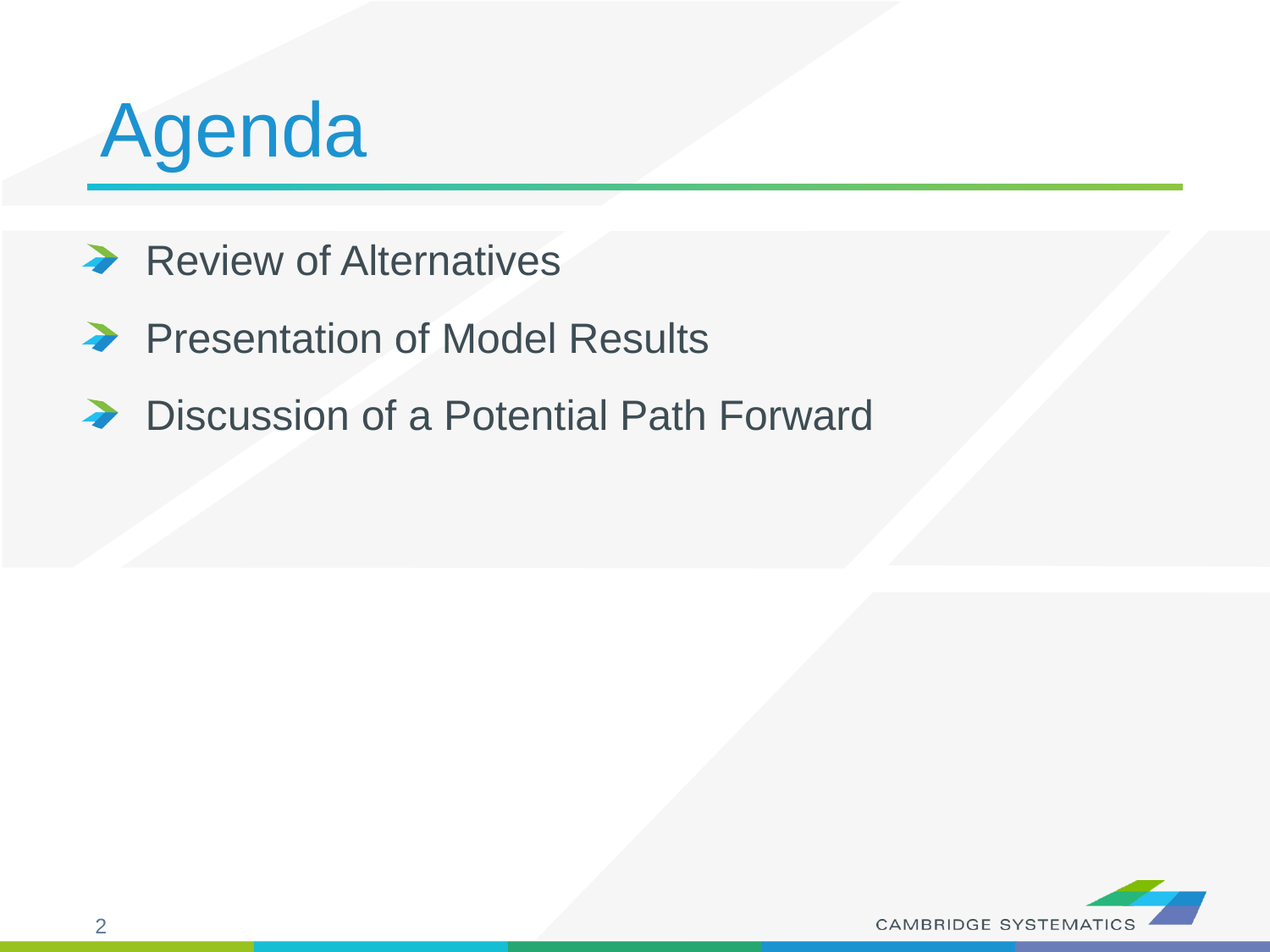

# Agenda
Review of Alternatives
Presentation of Model Results
Discussion of a Potential Path Forward